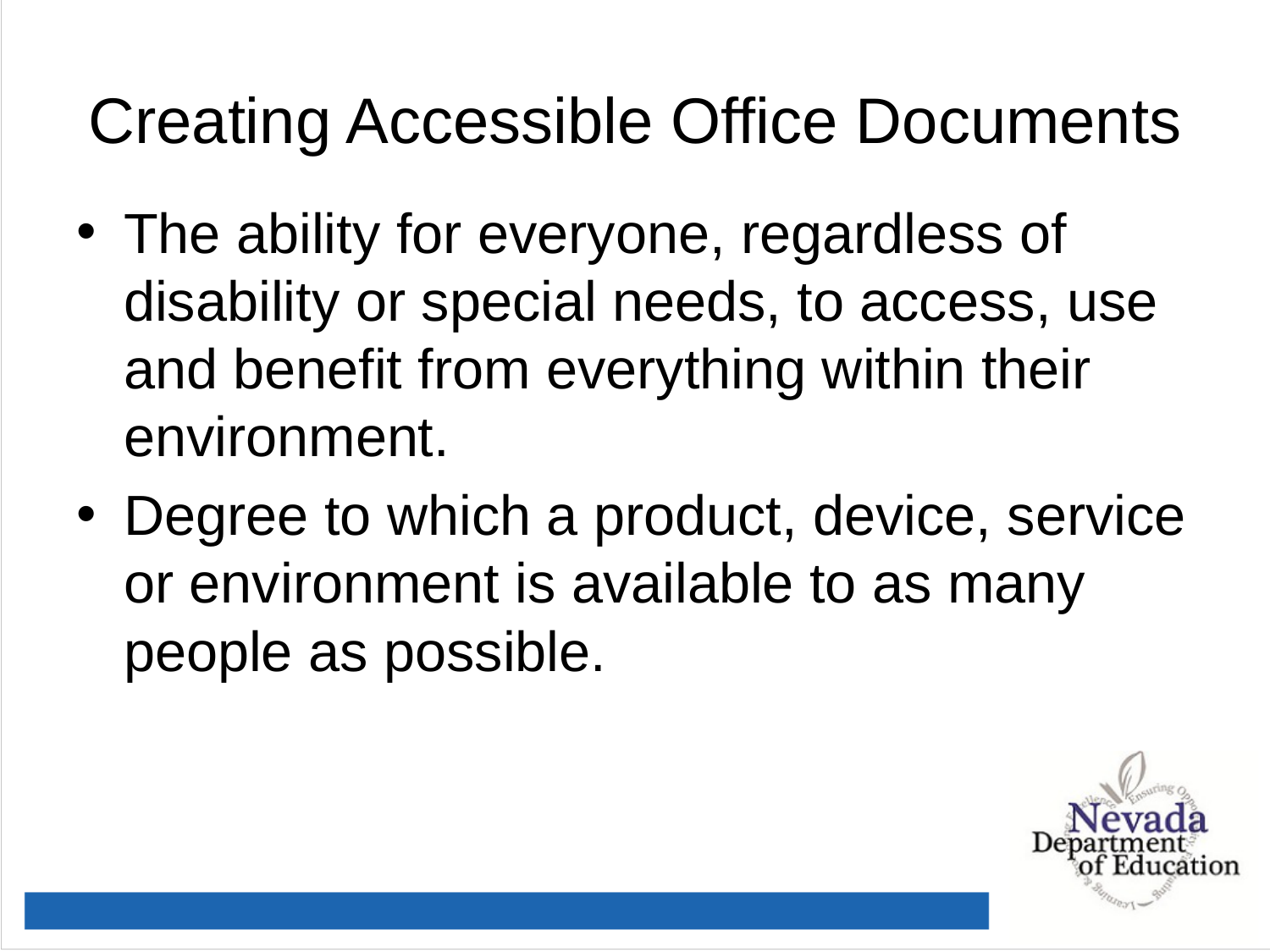

# Creating Accessible Office Documents
The ability for everyone, regardless of disability or special needs, to access, use and benefit from everything within their environment.
Degree to which a product, device, service or environment is available to as many people as possible.